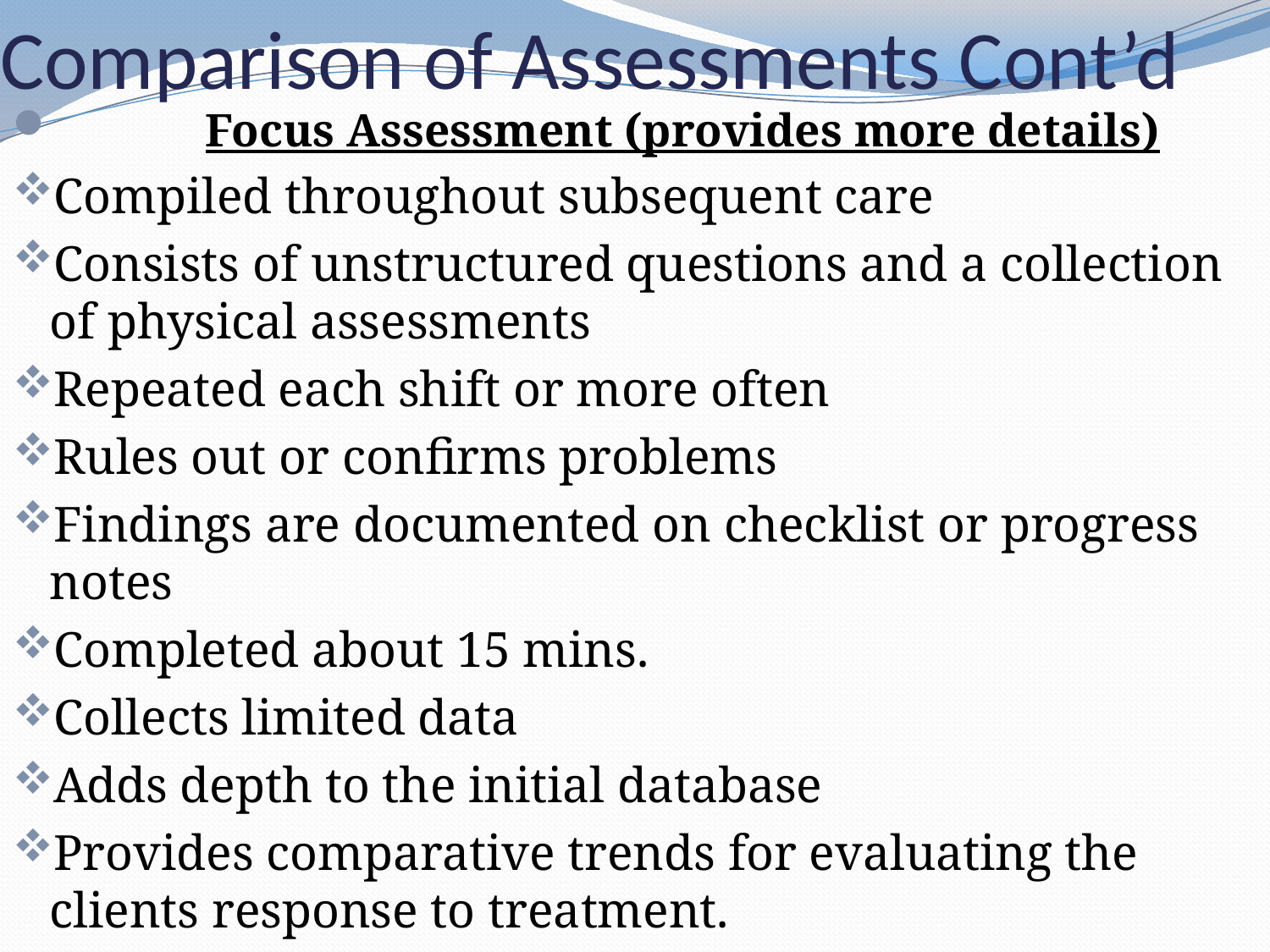

# Comparison of Assessments Cont’d
             Focus Assessment (provides more details)
Compiled throughout subsequent care
Consists of unstructured questions and a collection of physical assessments
Repeated each shift or more often
Rules out or confirms problems
Findings are documented on checklist or progress notes
Completed about 15 mins.
Collects limited data
Adds depth to the initial database
Provides comparative trends for evaluating the clients response to treatment.